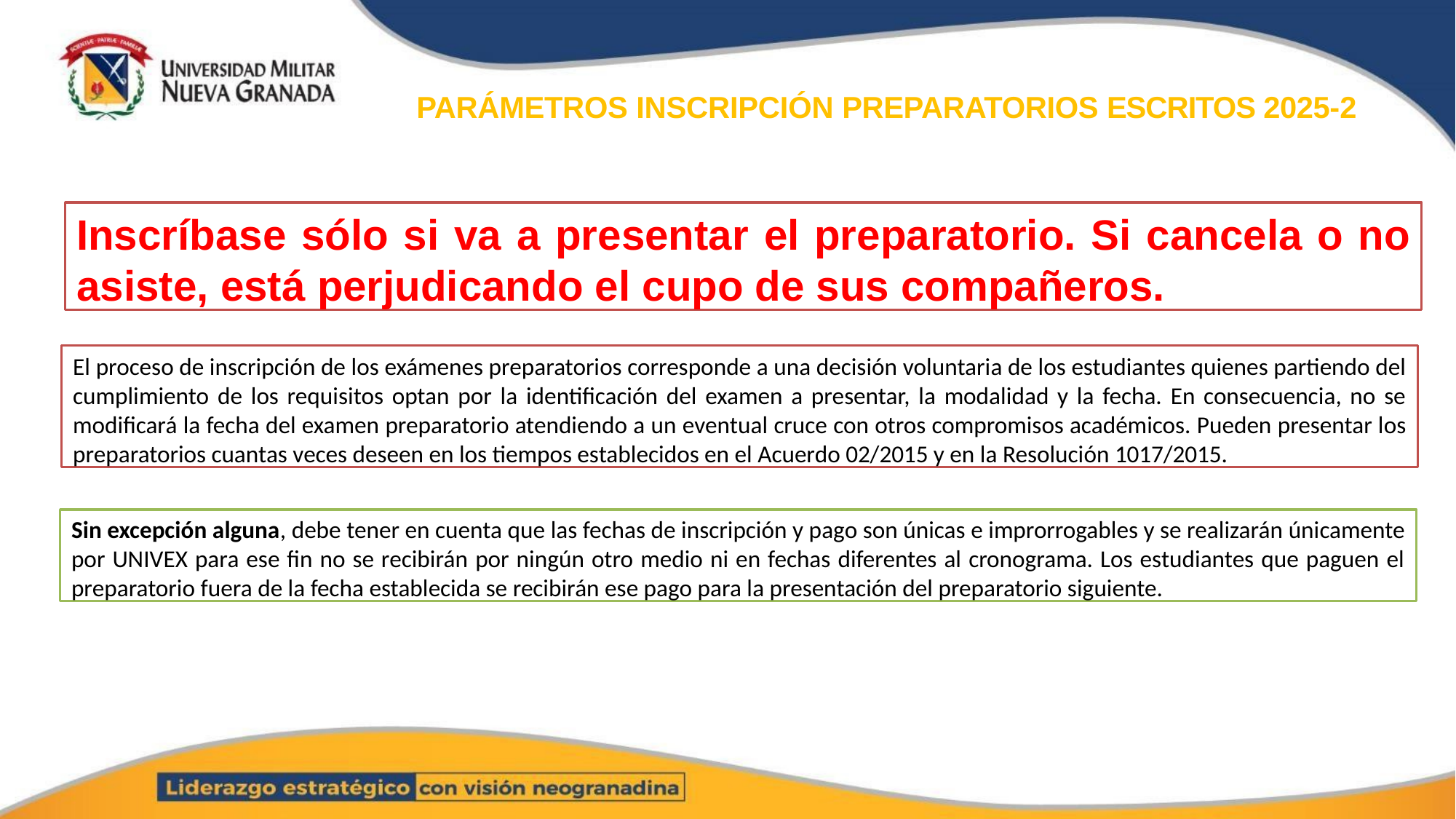

# PARÁMETROS INSCRIPCIÓN PREPARATORIOS ESCRITOS 2025-2
Inscríbase sólo si va a presentar el preparatorio. Si cancela o no asiste, está perjudicando el cupo de sus compañeros.
El proceso de inscripción de los exámenes preparatorios corresponde a una decisión voluntaria de los estudiantes quienes partiendo del cumplimiento de los requisitos optan por la identificación del examen a presentar, la modalidad y la fecha. En consecuencia, no se modificará la fecha del examen preparatorio atendiendo a un eventual cruce con otros compromisos académicos. Pueden presentar los preparatorios cuantas veces deseen en los tiempos establecidos en el Acuerdo 02/2015 y en la Resolución 1017/2015.
Sin excepción alguna, debe tener en cuenta que las fechas de inscripción y pago son únicas e improrrogables y se realizarán únicamente por UNIVEX para ese fin no se recibirán por ningún otro medio ni en fechas diferentes al cronograma. Los estudiantes que paguen el preparatorio fuera de la fecha establecida se recibirán ese pago para la presentación del preparatorio siguiente.